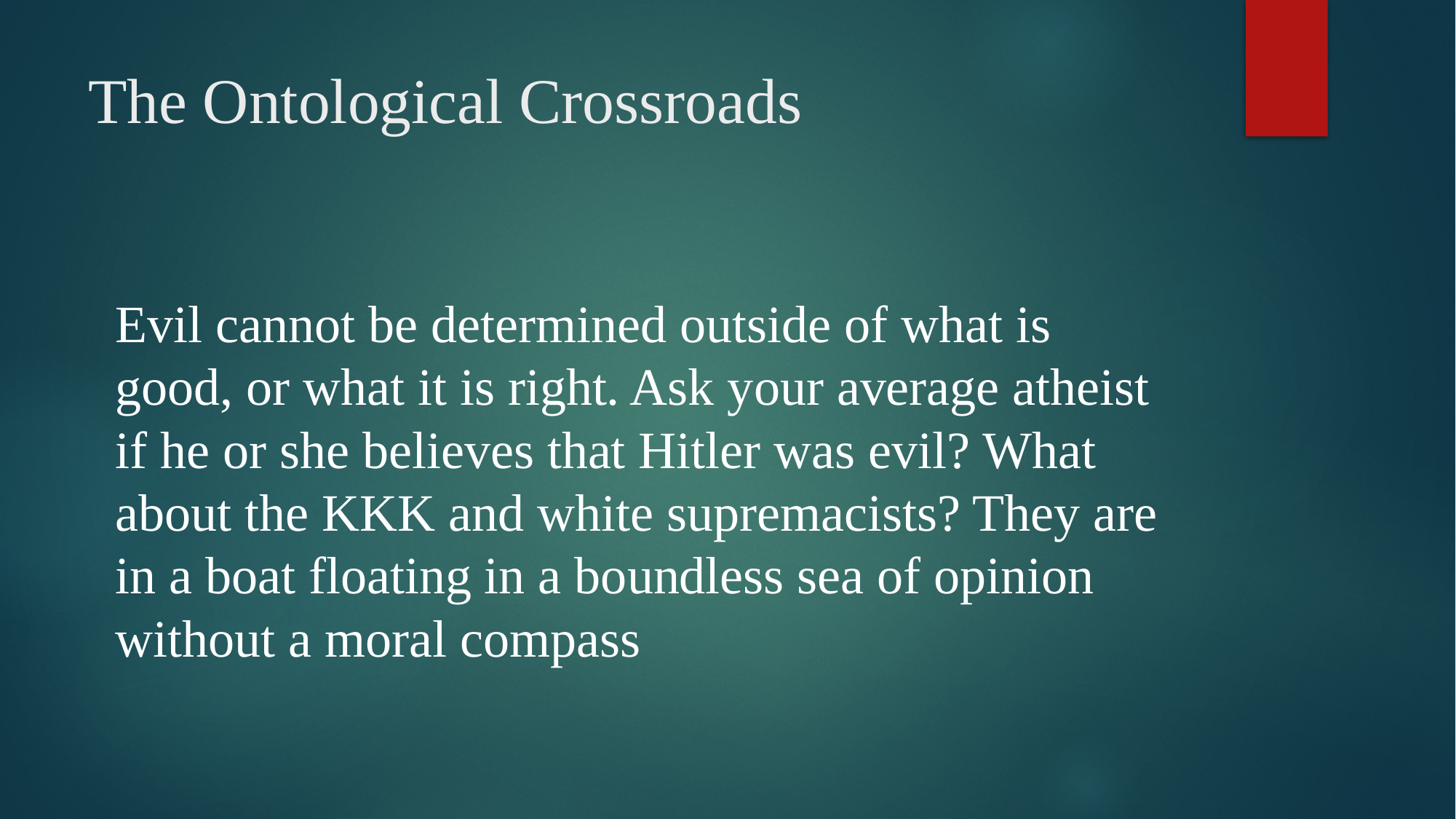

# The Ontological Crossroads

Evil cannot be determined outside of what is good, or what it is right. Ask your average atheist if he or she believes that Hitler was evil? What about the KKK and white supremacists? They are in a boat floating in a boundless sea of opinion without a moral compass